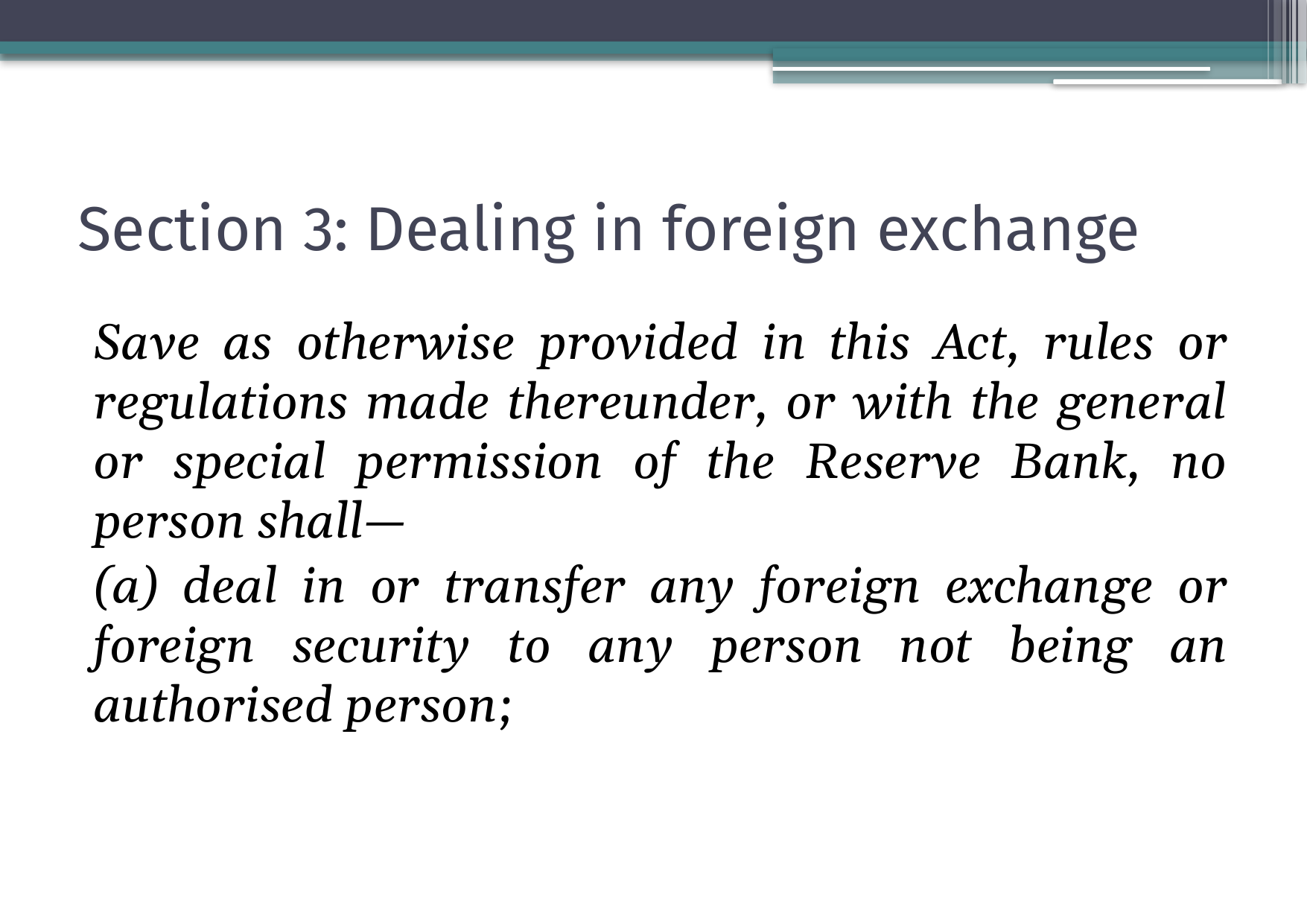

# Section 3: Dealing in foreign exchange
Save as otherwise provided in this Act, rules or regulations made thereunder, or with the general or special permission of the Reserve Bank, no person shall—
(a) deal in or transfer any foreign exchange or foreign security to any person not being an authorised person;